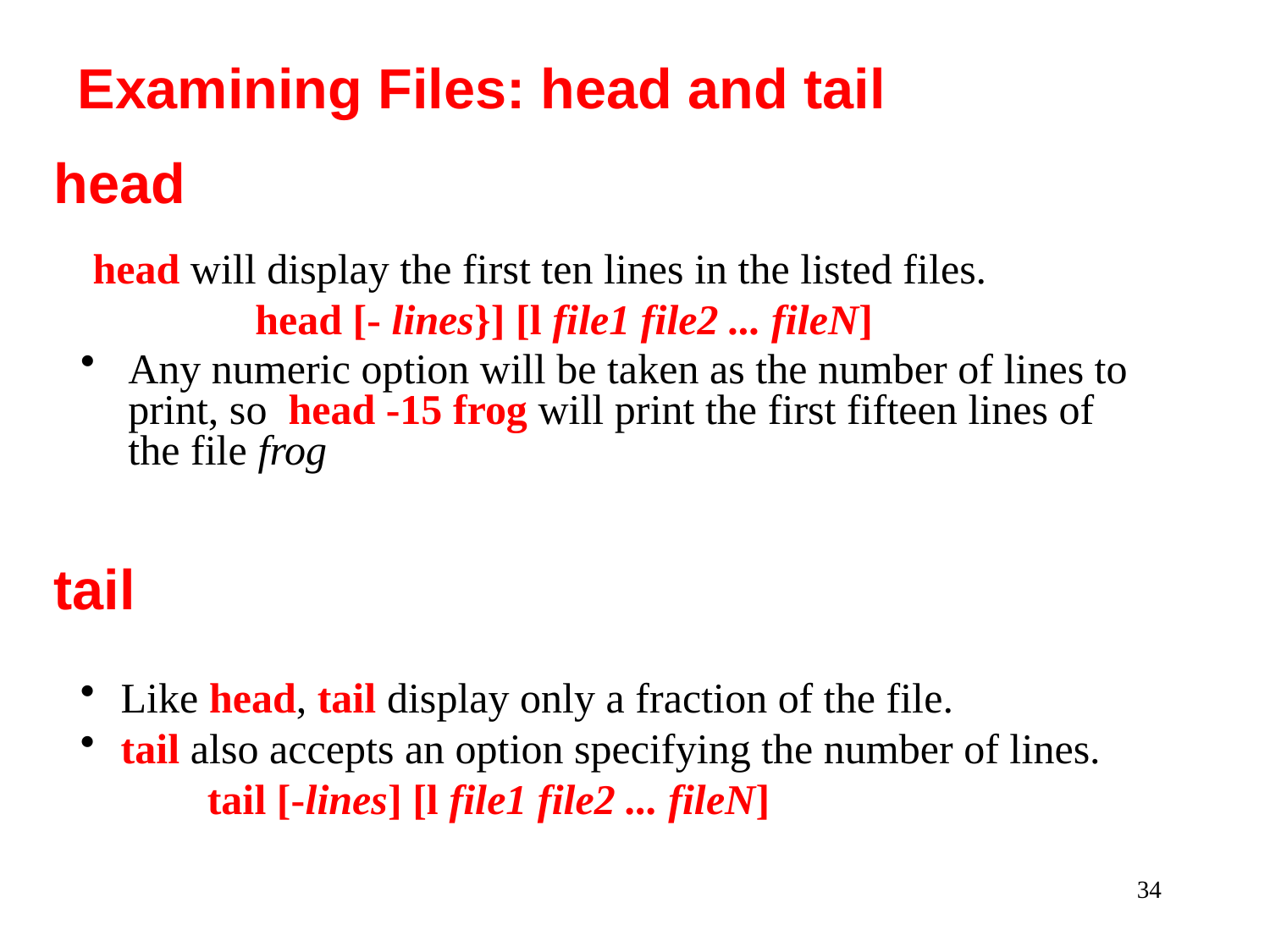

Examining Files: head and tail
head
 head will display the first ten lines in the listed files.
    		head [- lines}] [l file1 file2 ... fileN]
Any numeric option will be taken as the number of lines to print, so  head -15 frog will print the first fifteen lines of the file frog
tail
 Like head, tail display only a fraction of the file.
 tail also accepts an option specifying the number of lines.
	tail [-lines] [l file1 file2 ... fileN]
34